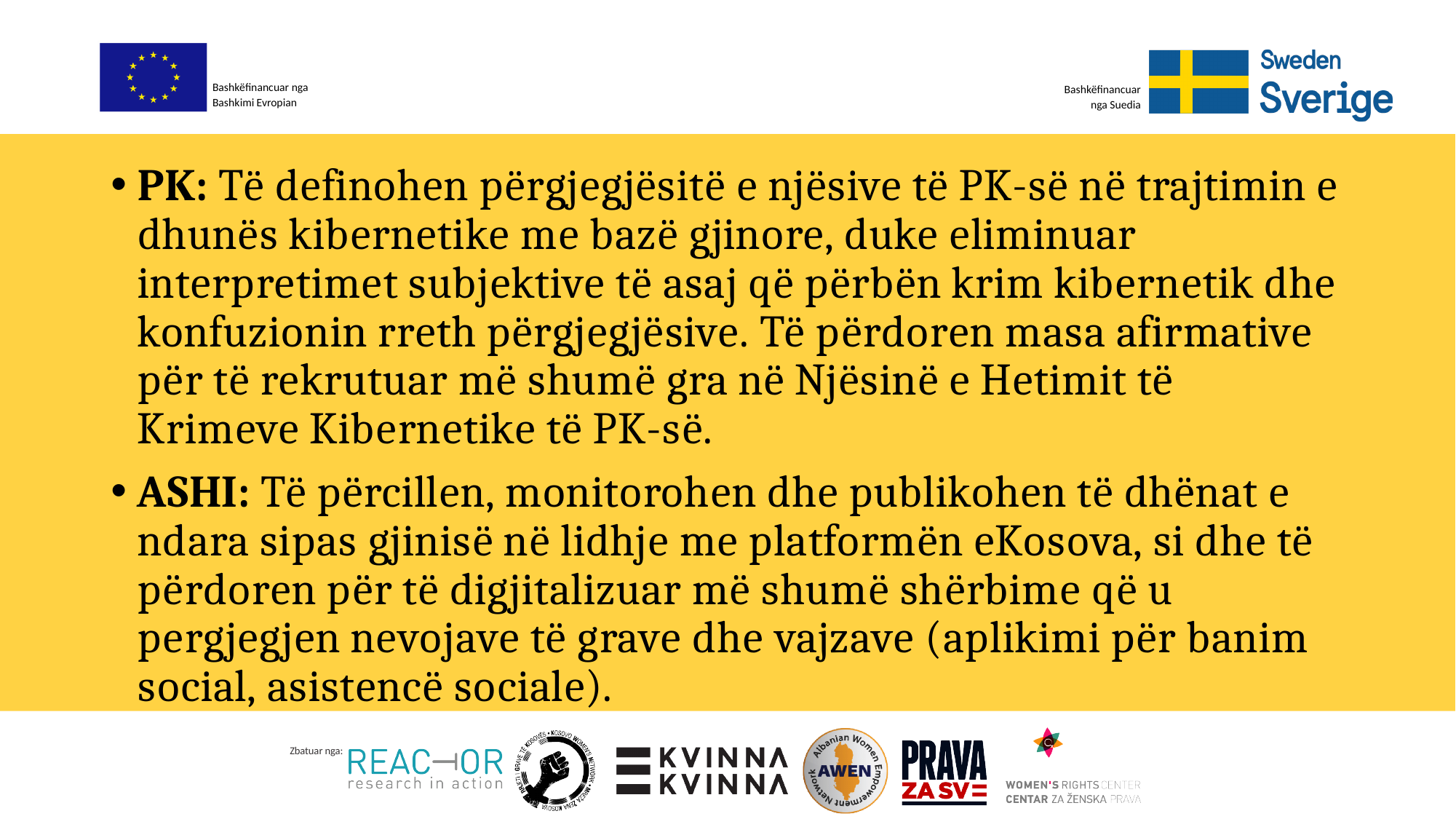

PK: Të definohen përgjegjësitë e njësive të PK-së në trajtimin e dhunës kibernetike me bazë gjinore, duke eliminuar interpretimet subjektive të asaj që përbën krim kibernetik dhe konfuzionin rreth përgjegjësive. Të përdoren masa afirmative për të rekrutuar më shumë gra në Njësinë e Hetimit të Krimeve Kibernetike të PK-së.
ASHI: Të përcillen, monitorohen dhe publikohen të dhënat e ndara sipas gjinisë në lidhje me platformën eKosova, si dhe të përdoren për të digjitalizuar më shumë shërbime që u pergjegjen nevojave të grave dhe vajzave (aplikimi për banim social, asistencë sociale).